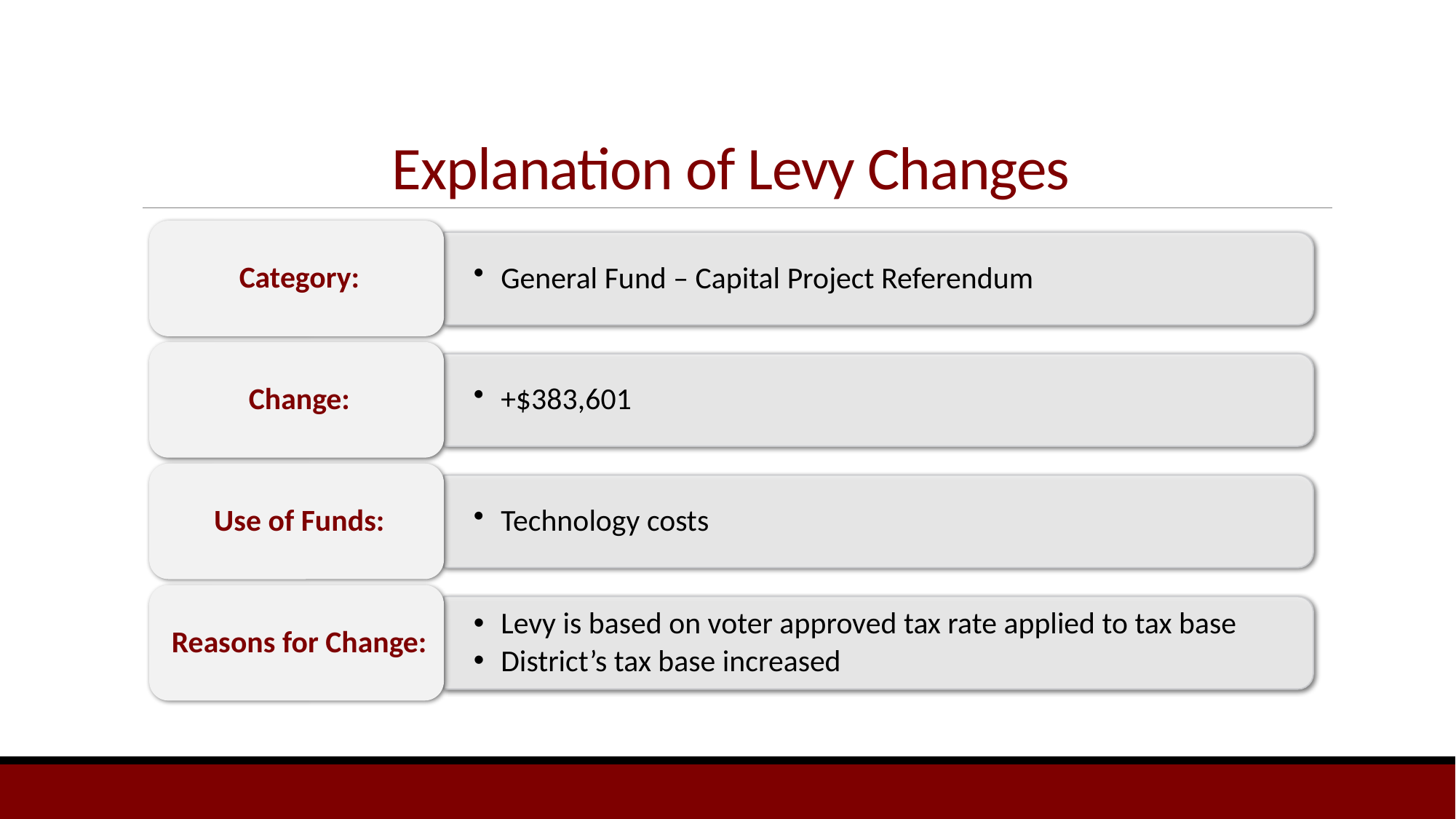

# Explanation of Levy Changes
General Fund – Capital Project Referendum
Category:
+$383,601
Change:
Technology costs
Use of Funds:
Levy is based on voter approved tax rate applied to tax base
District’s tax base increased
Reasons for Change: